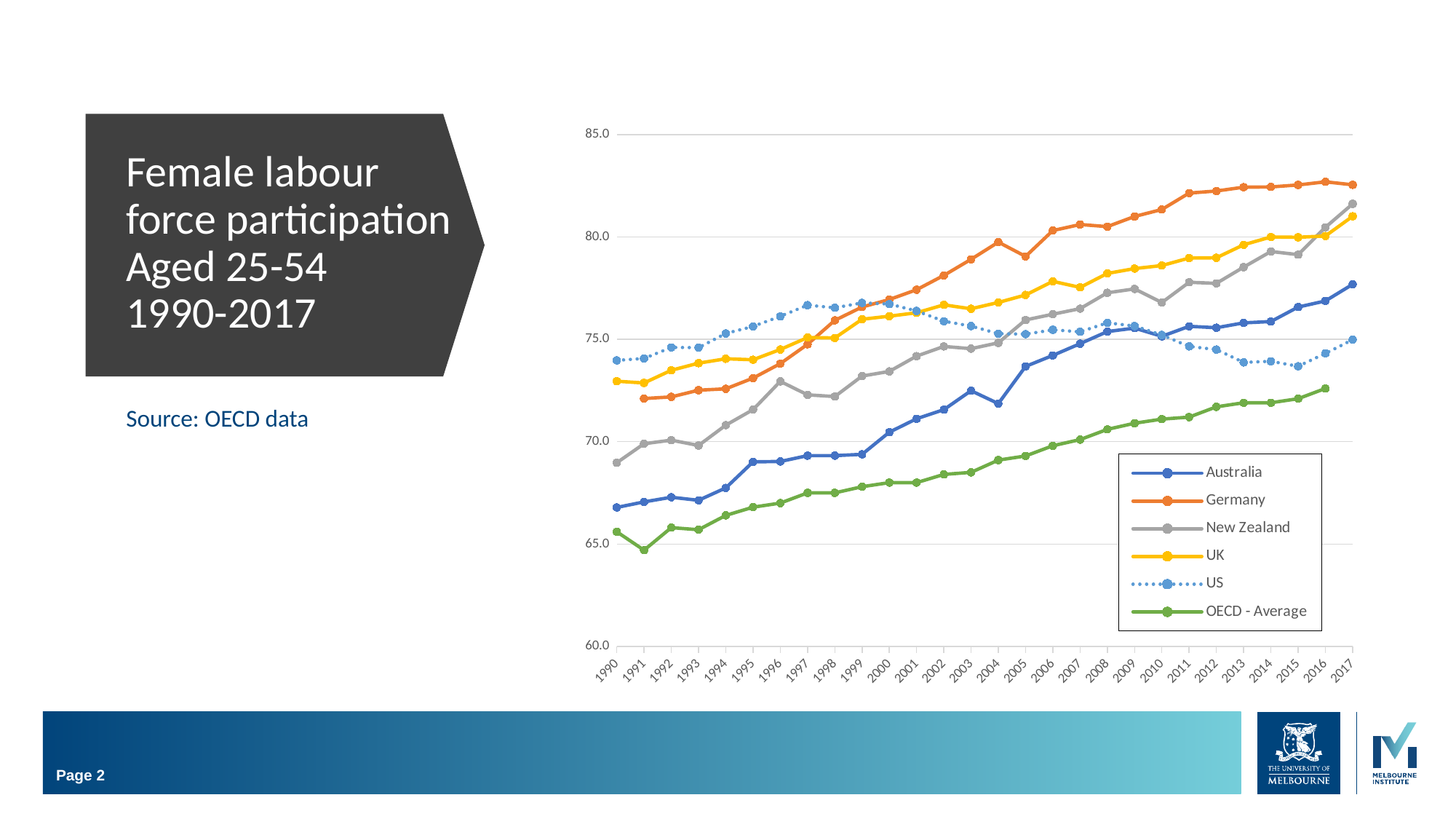

### Chart

| Category |  |  |  |  |  |  |
|---|---|---|---|---|---|---|
| 1990 | 66.787 | None | 68.972 | 72.955 | 73.971 | 65.6 |
| 1991 | 67.059 | 72.108 | 69.9 | 72.868 | 74.068 | 64.7 |
| 1992 | 67.285 | 72.189 | 70.074 | 73.487 | 74.606 | 65.8 |
| 1993 | 67.136 | 72.516 | 69.814 | 73.837 | 74.595 | 65.7 |
| 1994 | 67.742 | 72.583 | 70.806 | 74.051 | 75.287 | 66.4 |
| 1995 | 69.014 | 73.105 | 71.565 | 74.003 | 75.629 | 66.8 |
| 1996 | 69.032 | 73.814 | 72.946 | 74.504 | 76.123 | 67.0 |
| 1997 | 69.318 | 74.758 | 72.289 | 75.089 | 76.669 | 67.5 |
| 1998 | 69.318 | 75.928 | 72.205 | 75.066 | 76.541 | 67.5 |
| 1999 | 69.381 | 76.578 | 73.207 | 75.98 | 76.78 | 67.8 |
| 2000 | 70.462 | 76.944 | 73.434 | 76.131 | 76.724 | 68.0 |
| 2001 | 71.119 | 77.423 | 74.18 | 76.297 | 76.388 | 68.0 |
| 2002 | 71.563 | 78.122 | 74.654 | 76.683 | 75.884 | 68.4 |
| 2003 | 72.491 | 78.908 | 74.544 | 76.493 | 75.646 | 68.5 |
| 2004 | 71.859 | 79.748 | 74.83 | 76.801 | 75.276 | 69.1 |
| 2005 | 73.677 | 79.05 | 75.947 | 77.167 | 75.254 | 69.3 |
| 2006 | 74.214 | 80.313 | 76.226 | 77.833 | 75.464 | 69.8 |
| 2007 | 74.787 | 80.608 | 76.498 | 77.536 | 75.367 | 70.1 |
| 2008 | 75.38 | 80.505 | 77.273 | 78.219 | 75.809 | 70.6 |
| 2009 | 75.548 | 81.0 | 77.462 | 78.456 | 75.648 | 70.9 |
| 2010 | 75.147 | 81.341 | 76.798 | 78.603 | 75.214 | 71.1 |
| 2011 | 75.637 | 82.144 | 77.786 | 78.971 | 74.654 | 71.2 |
| 2012 | 75.567 | 82.244 | 77.734 | 78.983 | 74.5 | 71.7 |
| 2013 | 75.803 | 82.43 | 78.525 | 79.618 | 73.873 | 71.9 |
| 2014 | 75.87 | 82.443 | 79.29 | 79.999 | 73.929 | 71.9 |
| 2015 | 76.577 | 82.54 | 79.136 | 79.984 | 73.684 | 72.1 |
| 2016 | 76.875 | 82.694 | 80.47 | 80.048 | 74.313 | 72.6 |
| 2017 | 77.688 | 82.548 | 81.617 | 81.01 | 74.982 | None |
# Female labour force participation
Aged 25-54
1990-2017
Source: OECD data